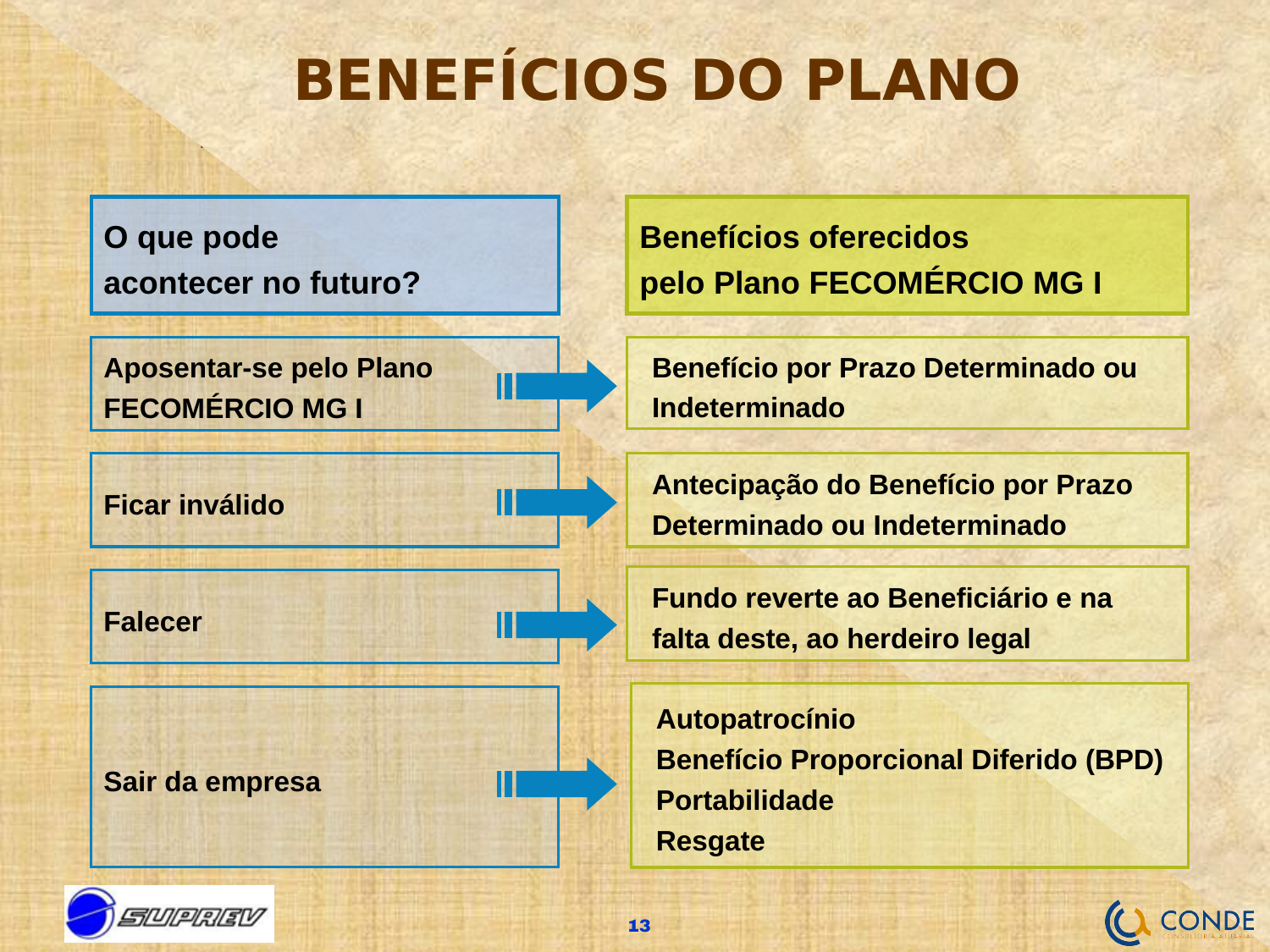

# BENEFÍCIOS DO PLANO
O que pode
acontecer no futuro?
Benefícios oferecidos
pelo Plano FECOMÉRCIO MG I
Aposentar-se pelo Plano
FECOMÉRCIO MG I
Benefício por Prazo Determinado ou Indeterminado

Ficar inválido
Antecipação do Benefício por Prazo Determinado ou Indeterminado

Fundo reverte ao Beneficiário e na falta deste, ao herdeiro legal
Falecer

Autopatrocínio
Benefício Proporcional Diferido (BPD)
Portabilidade
Resgate
Sair da empresa